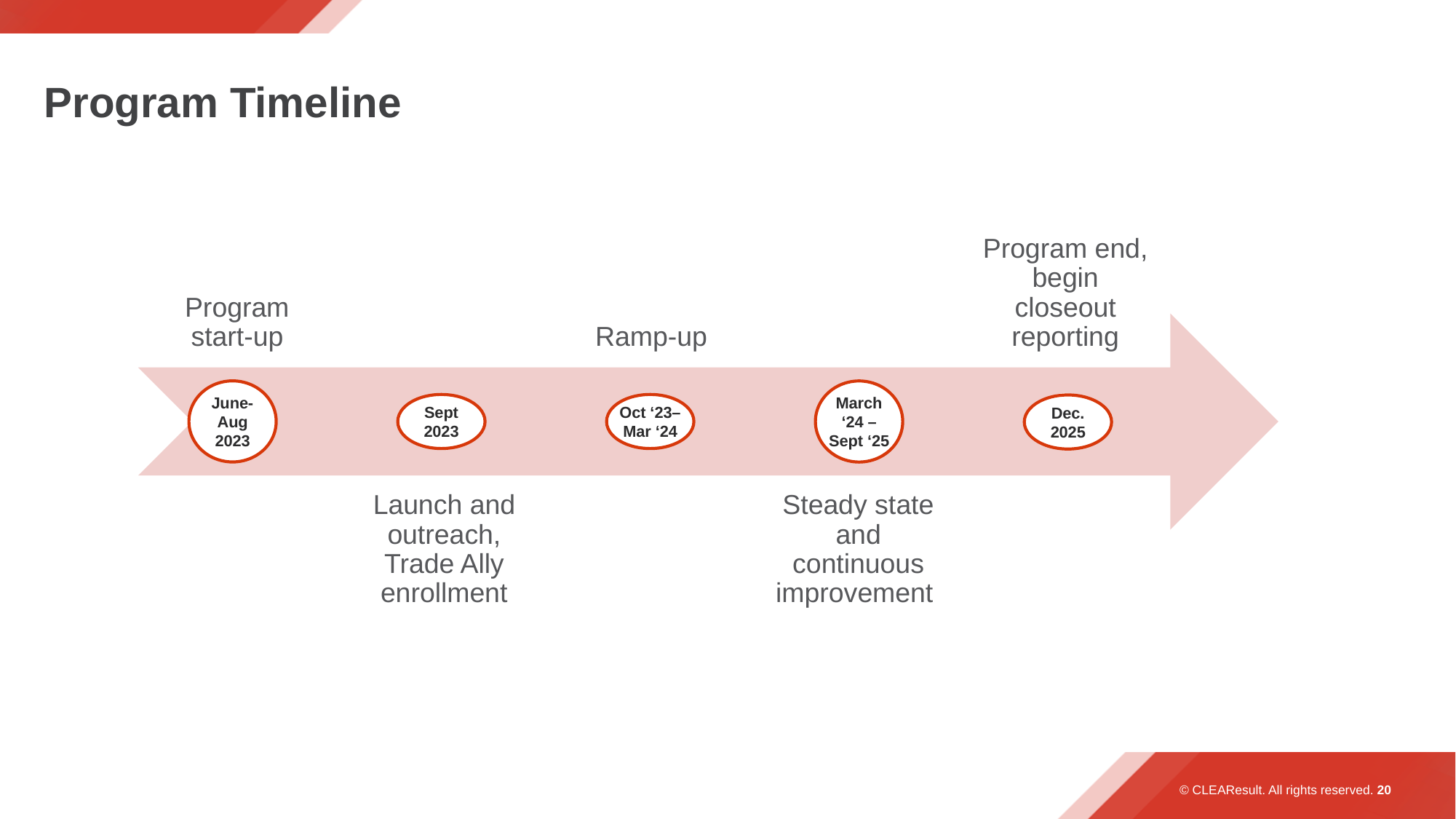

# Program Timeline
Program start-up
Launch and outreach, Trade Ally enrollment
Ramp-up
Steady state and continuous improvement
Program end, begin closeout reporting
Sept
2023
Oct ‘23– Mar ‘24
March ‘24 – Sept ‘25
Dec. 2025
June-Aug
2023